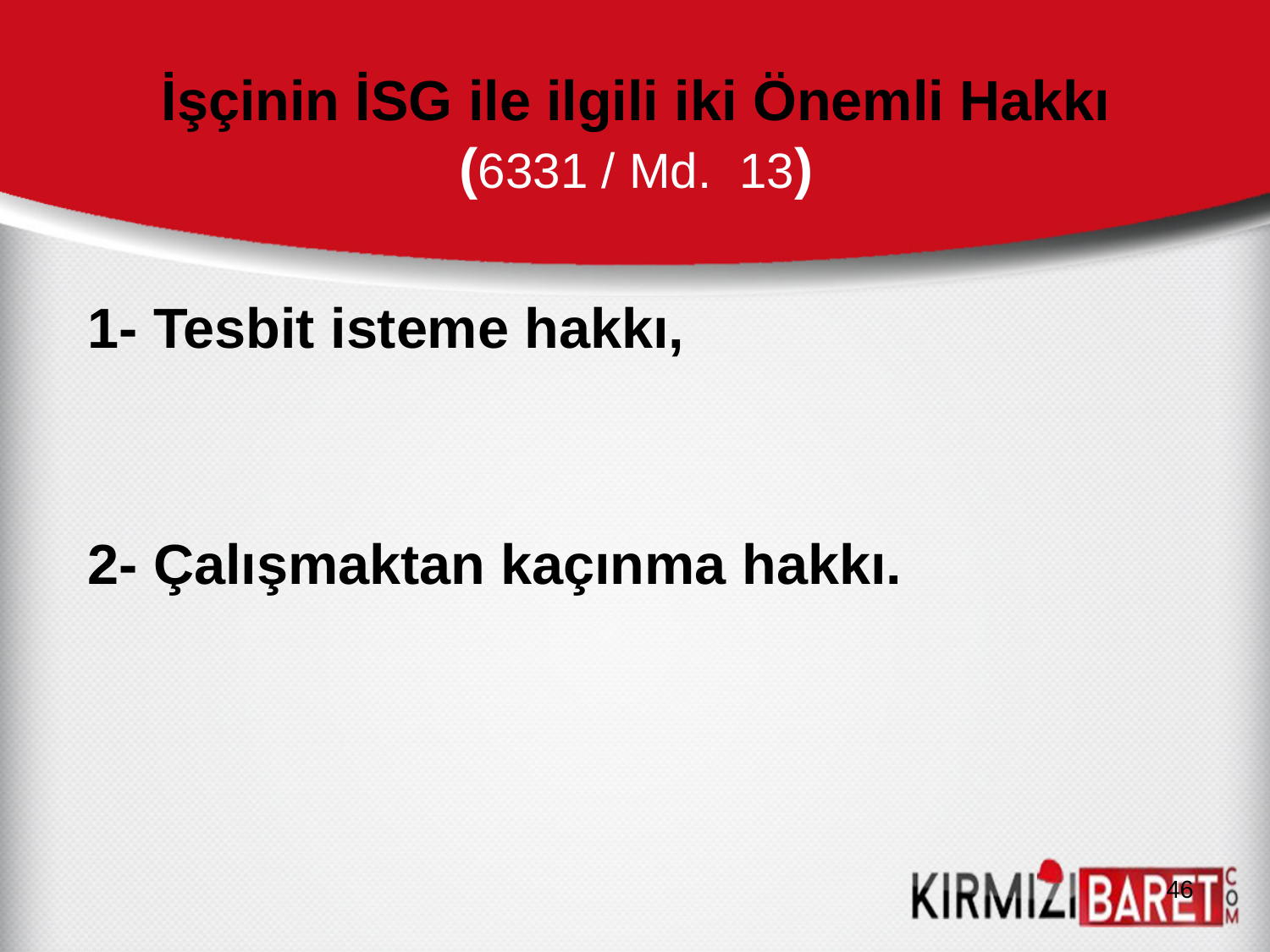

# İşçinin İSG ile ilgili iki Önemli Hakkı (6331 / Md.  13)

1- Tesbit isteme hakkı,

2- Çalışmaktan kaçınma hakkı.
46